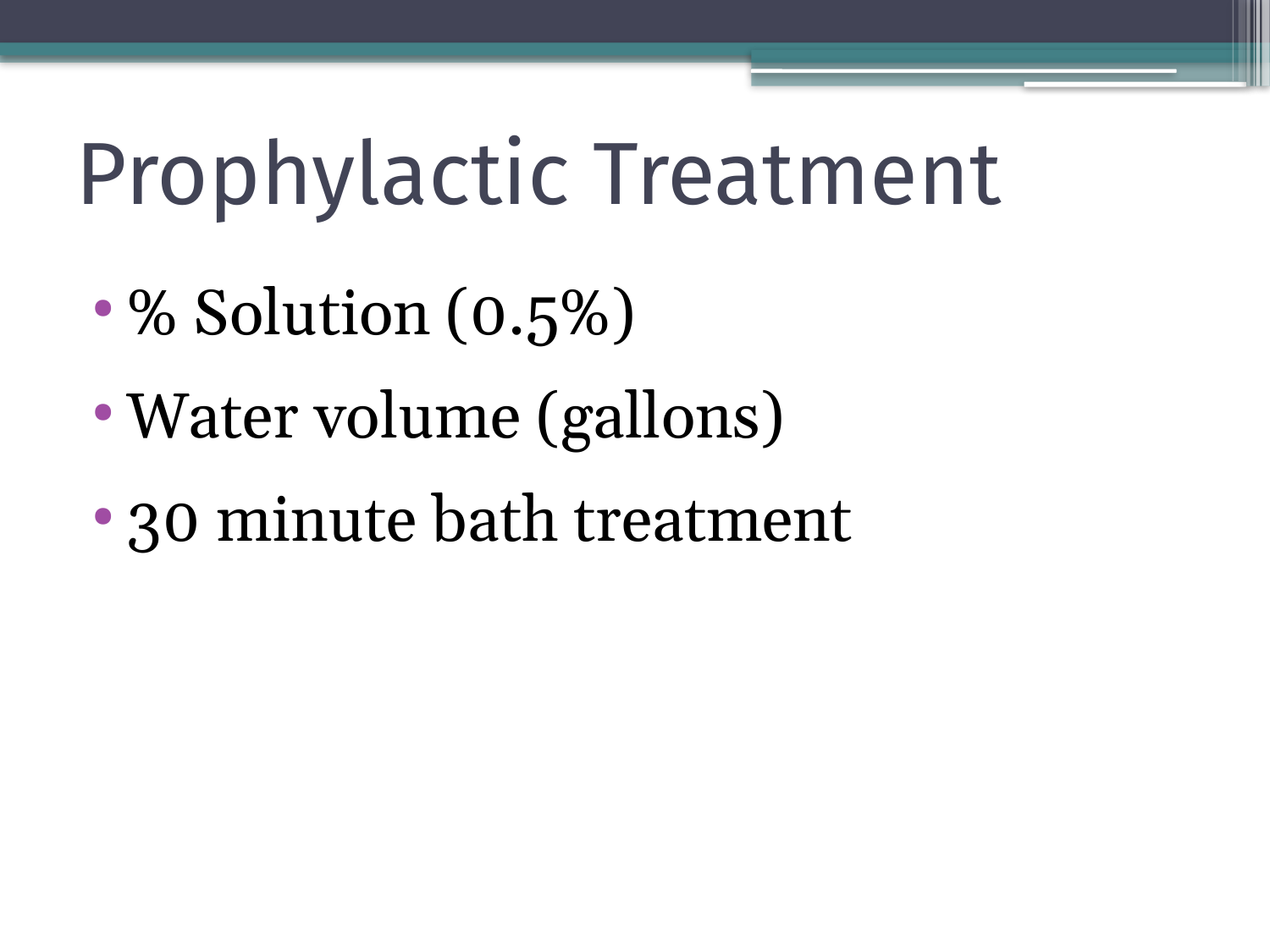

# Prophylactic Treatment
% Solution (0.5%)

Water volume (gallons)

30 minute bath treatment